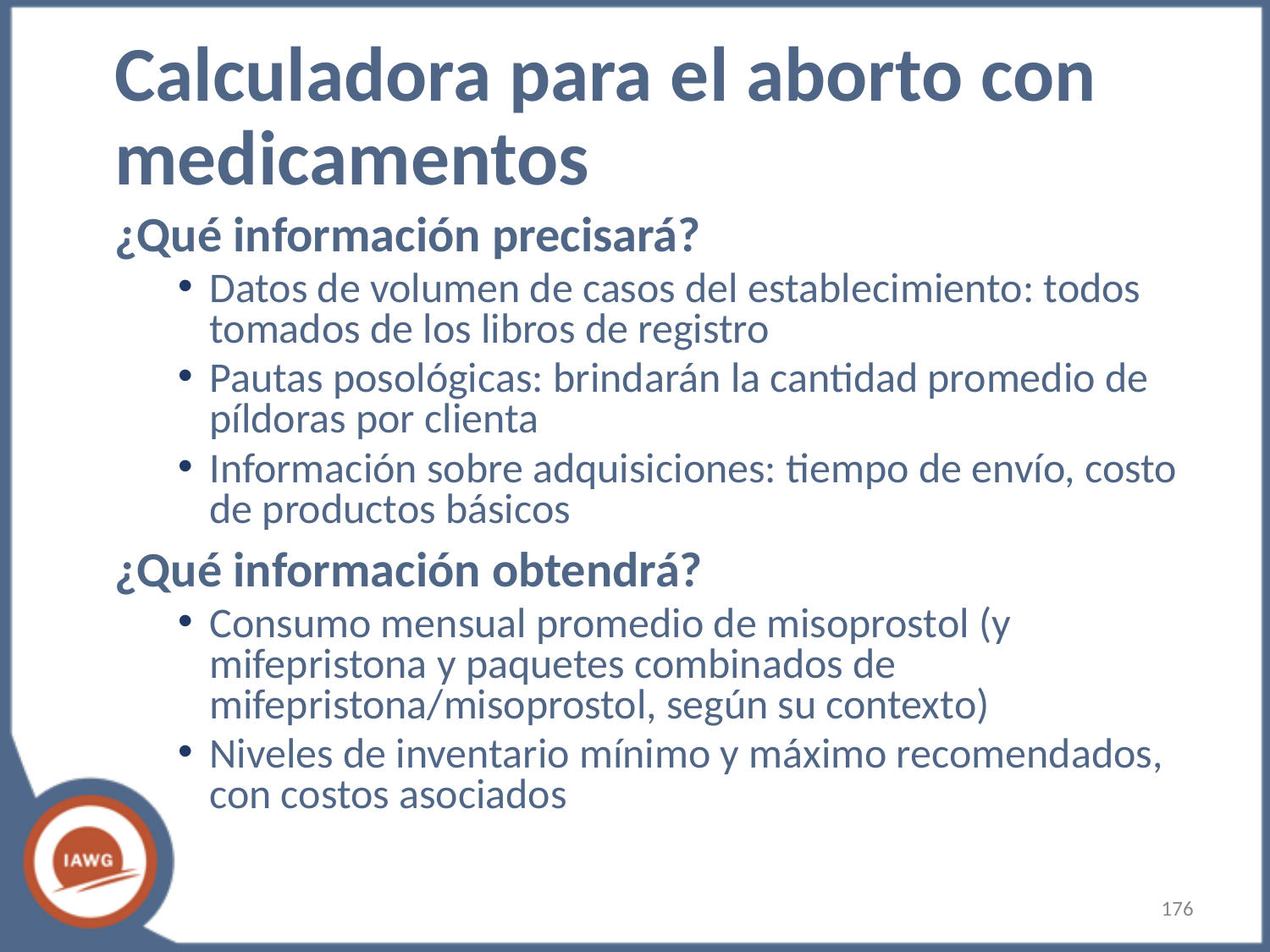

# Calculadora para el aborto con medicamentos
¿Qué información precisará?​
Datos de volumen de casos del establecimiento​: todos tomados de los libros de registro
Pautas posológicas​: brindarán la cantidad promedio de píldoras por clienta
Información sobre adquisiciones: tiempo de envío, costo de productos básicos
¿Qué información obtendrá?​
Consumo mensual promedio de misoprostol (y mifepristona y paquetes combinados de mifepristona/misoprostol, según su contexto)​
Niveles de inventario mínimo y máximo recomendados, con costos asociados​

176